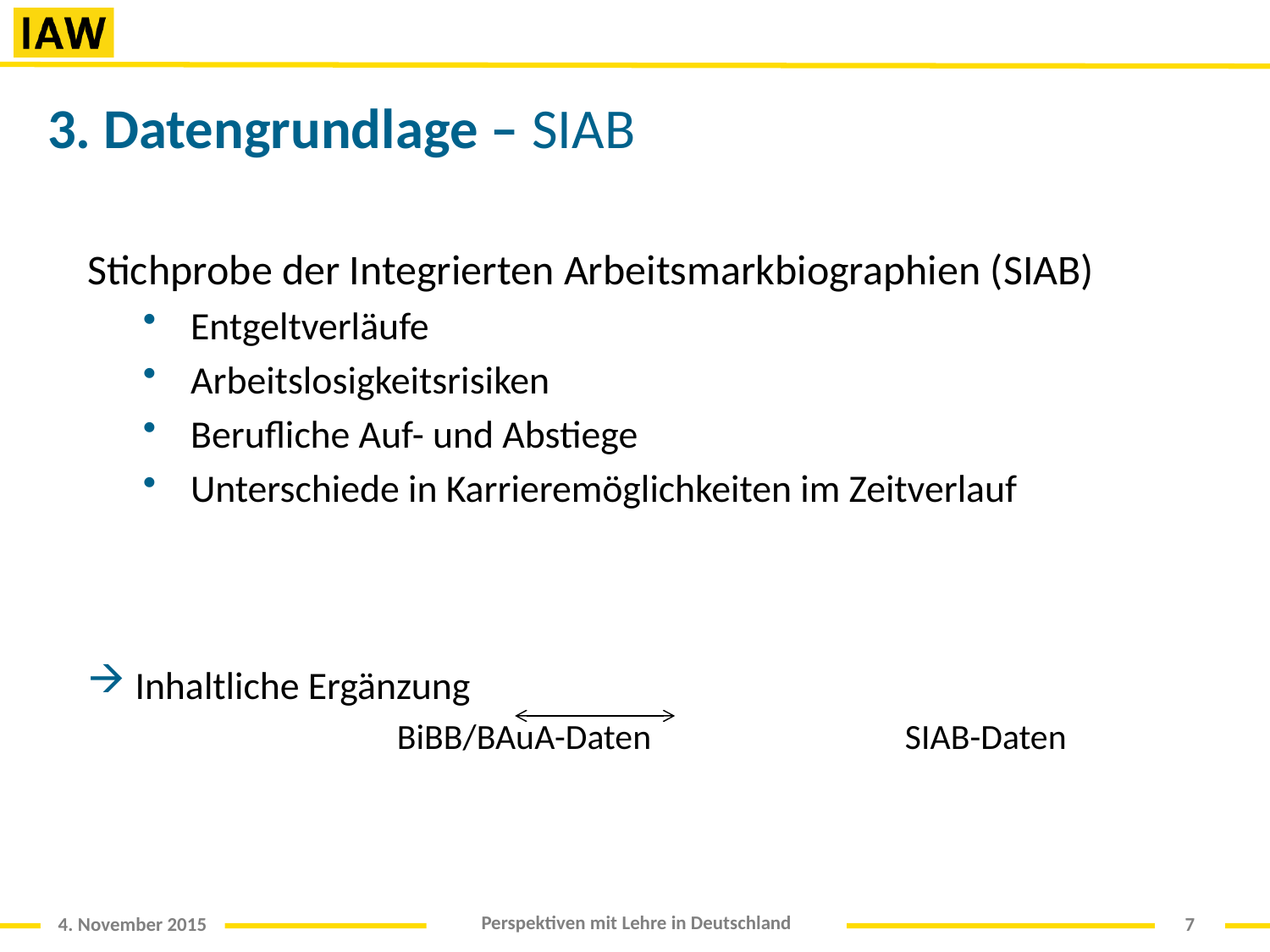

# 3. Datengrundlage – SIAB
Stichprobe der Integrierten Arbeitsmarkbiographien (SIAB)
Entgeltverläufe
Arbeitslosigkeitsrisiken
Berufliche Auf- und Abstiege
Unterschiede in Karrieremöglichkeiten im Zeitverlauf

Inhaltliche Ergänzung
		BiBB/BAuA-Daten		SIAB-Daten

7